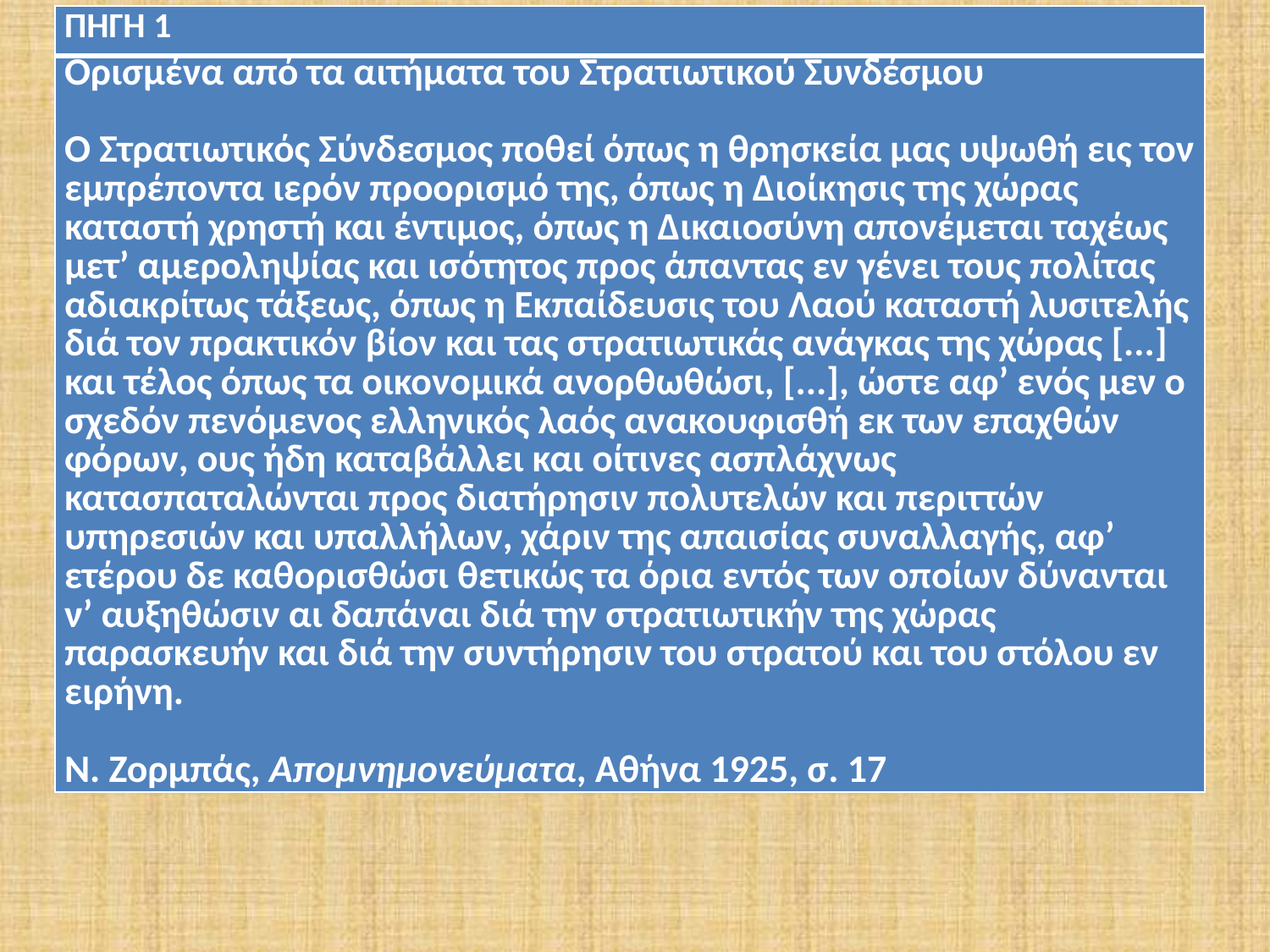

| ΠΗΓΗ 1 |
| --- |
| Ορισμένα από τα αιτήματα του Στρατιωτικού Συνδέσμου Ο Στρατιωτικός Σύνδεσμος ποθεί όπως η θρησκεία μας υψωθή εις τον εμπρέποντα ιερόν προορισμό της, όπως η Διοίκησις της χώρας καταστή χρηστή και έντιμος, όπως η Δικαιοσύνη απονέμεται ταχέως μετ’ αμεροληψίας και ισότητος προς άπαντας εν γένει τους πολίτας αδιακρίτως τάξεως, όπως η Εκπαίδευσις του Λαού καταστή λυσιτελής διά τον πρακτικόν βίον και τας στρατιωτικάς ανάγκας της χώρας [...] και τέλος όπως τα οικονομικά ανορθωθώσι, [...], ώστε αφ’ ενός μεν ο σχεδόν πενόμενος ελληνικός λαός ανακουφισθή εκ των επαχθών φόρων, ους ήδη καταβάλλει και οίτινες ασπλάχνως κατασπαταλώνται προς διατήρησιν πολυτελών και περιττών υπηρεσιών και υπαλλήλων, χάριν της απαισίας συναλλαγής, αφ’ ετέρου δε καθορισθώσι θετικώς τα όρια εντός των οποίων δύνανται ν’ αυξηθώσιν αι δαπάναι διά την στρατιωτικήν της χώρας παρασκευήν και διά την συντήρησιν του στρατού και του στόλου εν ειρήνη. Ν. Ζορμπάς, Απομνημονεύματα, Αθήνα 1925, σ. 17 |